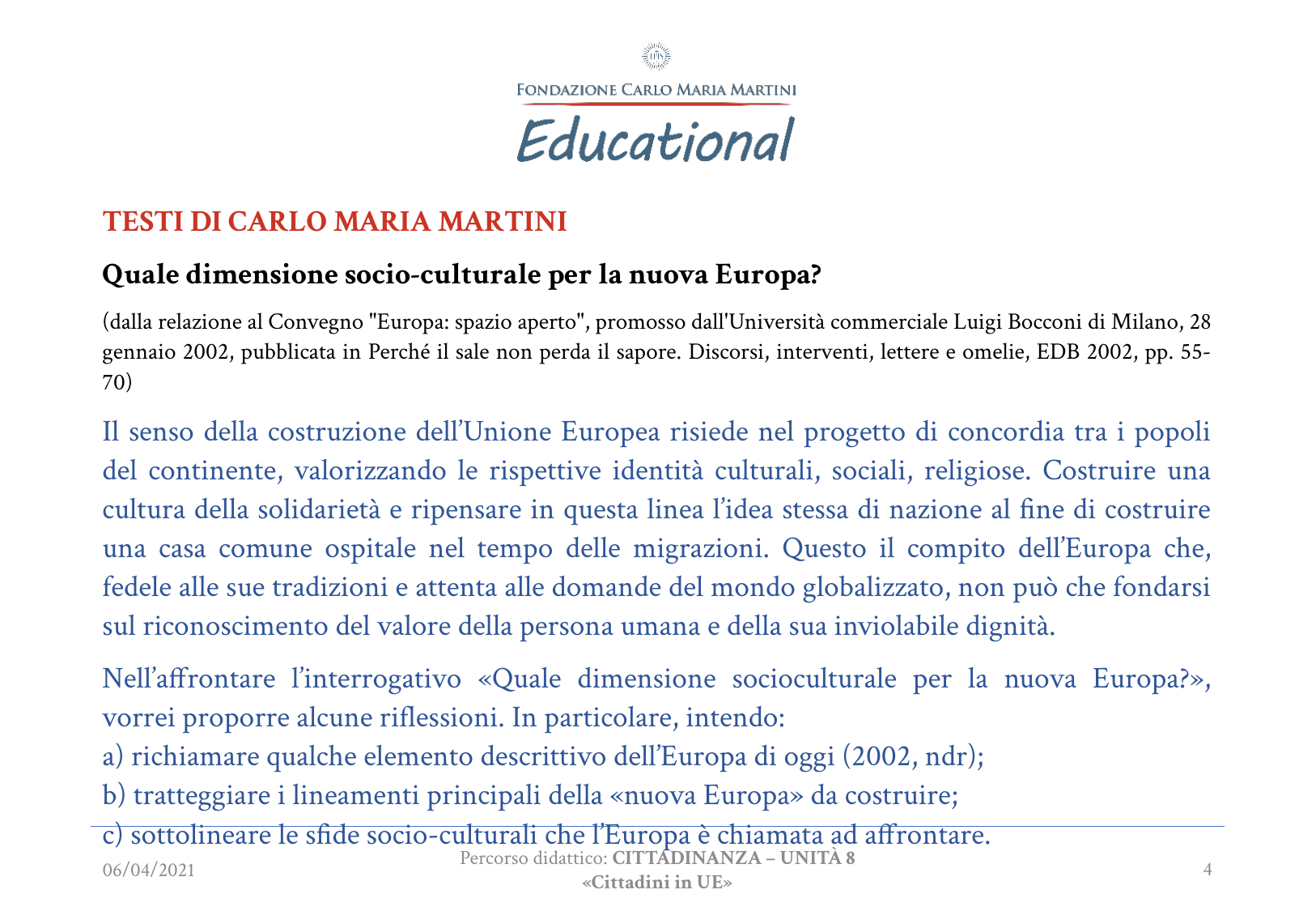

TESTI DI Carlo Maria Martini
Quale dimensione socio-culturale per la nuova Europa?
(dalla relazione al Convegno "Europa: spazio aperto", promosso dall'Università commerciale Luigi Bocconi di Milano, 28 gennaio 2002, pubblicata in Perché il sale non perda il sapore. Discorsi, interventi, lettere e omelie, EDB 2002, pp. 55-70)
Il senso della costruzione dell’Unione Europea risiede nel progetto di concordia tra i popoli del continente, valorizzando le rispettive identità culturali, sociali, religiose. Costruire una cultura della solidarietà e ripensare in questa linea l’idea stessa di nazione al fine di costruire una casa comune ospitale nel tempo delle migrazioni. Questo il compito dell’Europa che, fedele alle sue tradizioni e attenta alle domande del mondo globalizzato, non può che fondarsi sul riconoscimento del valore della persona umana e della sua inviolabile dignità.
Nell’affrontare l’interrogativo «Quale dimensione socioculturale per la nuova Europa?», vorrei proporre alcune riflessioni. In particolare, intendo:
a) richiamare qualche elemento descrittivo dell’Europa di oggi (2002, ndr);
b) tratteggiare i lineamenti principali della «nuova Europa» da costruire;
c) sottolineare le sfide socio-culturali che l’Europa è chiamata ad affrontare.
06/04/2021
Percorso didattico: CITTADINANZA – unità 8 «Cittadini in UE»
4